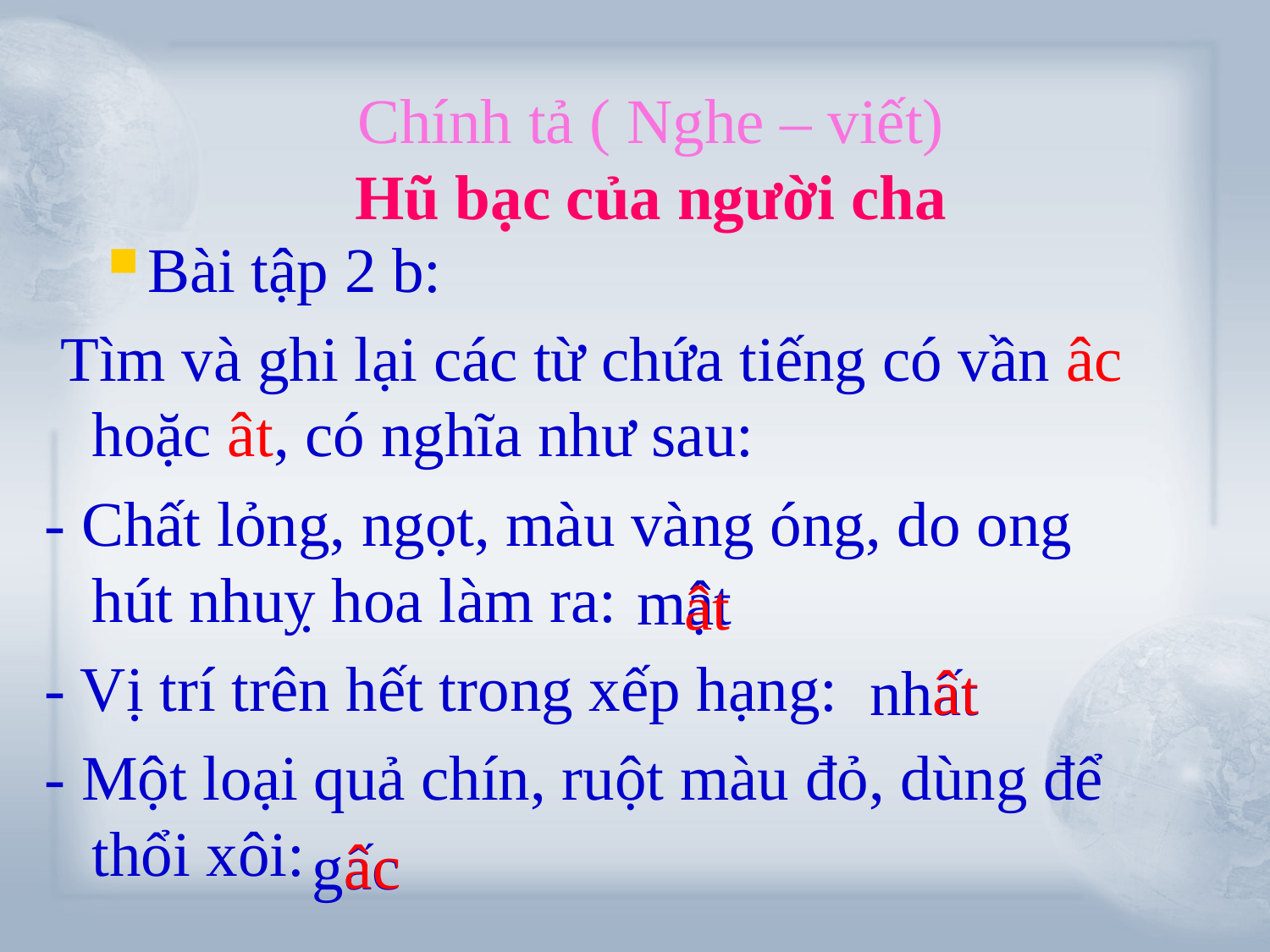

#
Chính tả ( Nghe – viết)
Hũ bạc của người cha
Bài tập 2 b:
 Tìm và ghi lại các từ chứa tiếng có vần âc hoặc ât, có nghĩa như sau:
- Chất lỏng, ngọt, màu vàng óng, do ong hút nhuỵ hoa làm ra:
- Vị trí trên hết trong xếp hạng:
- Một loại quả chín, ruột màu đỏ, dùng để thổi xôi:
ât
mật
ât
nhất
âc
gấc